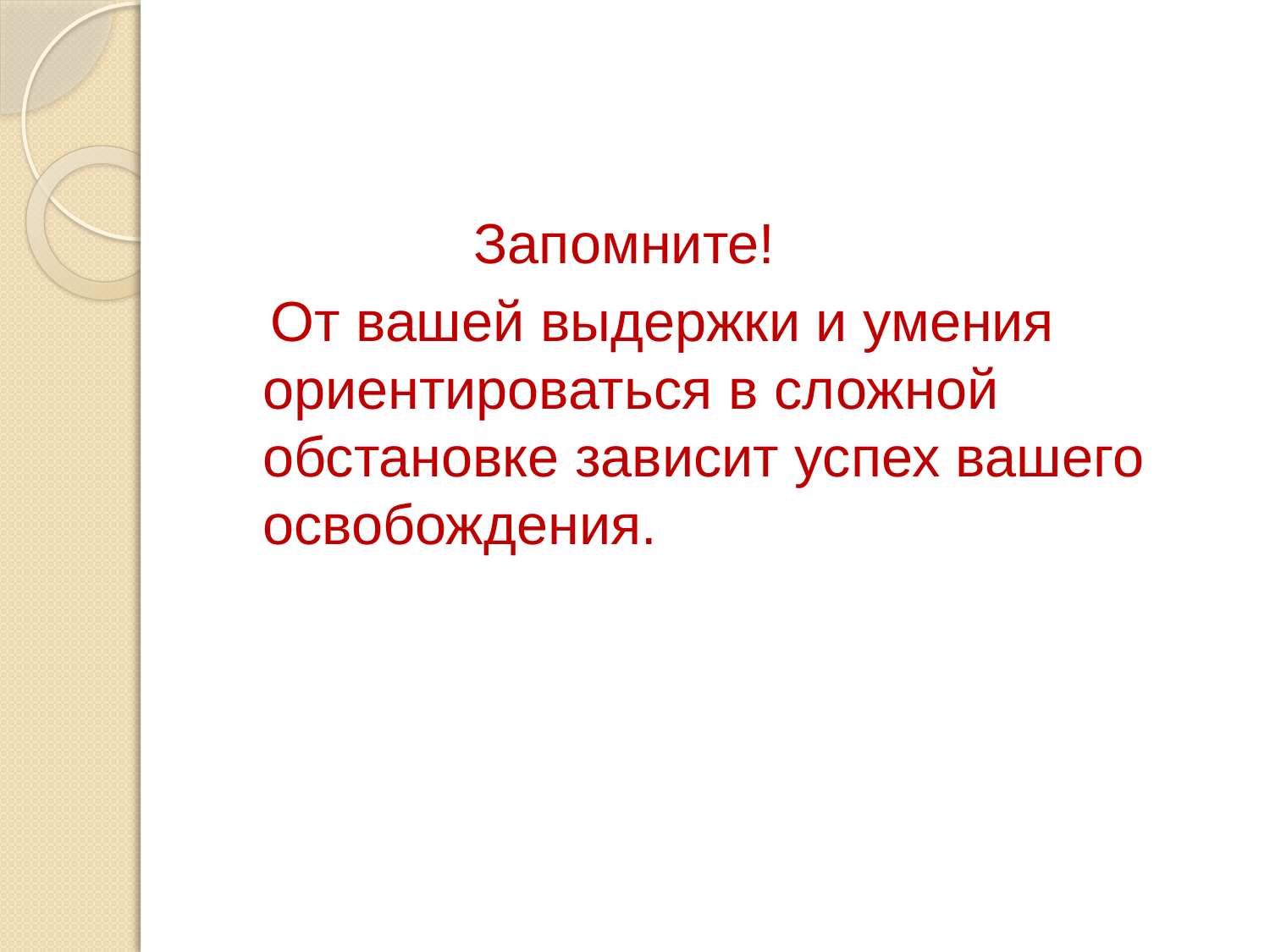

Запомните!
   От вашей выдержки и умения ориентироваться в сложной обстановке зависит успех вашего освобождения.